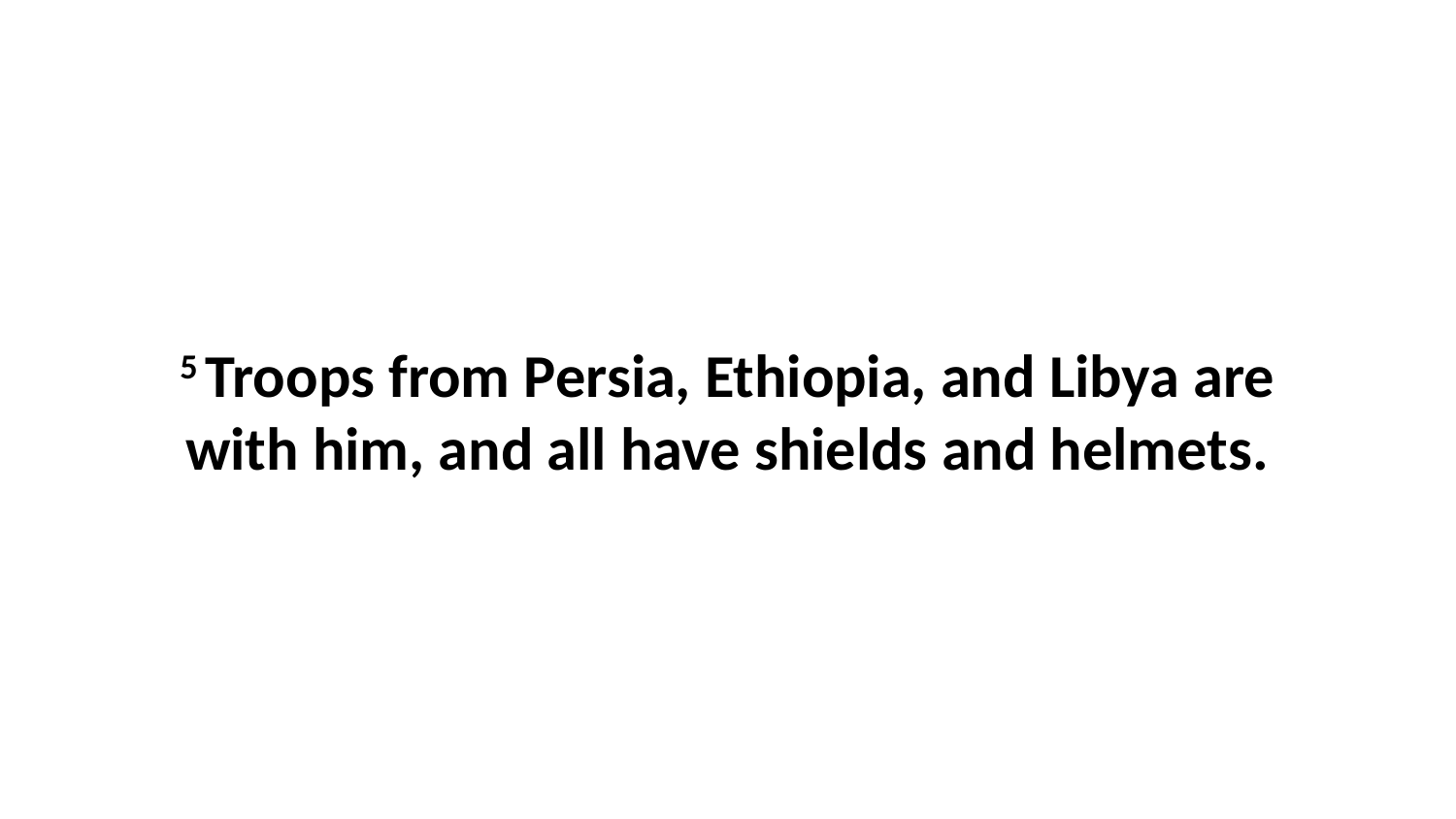

5 Troops from Persia, Ethiopia, and Libya are with him, and all have shields and helmets.